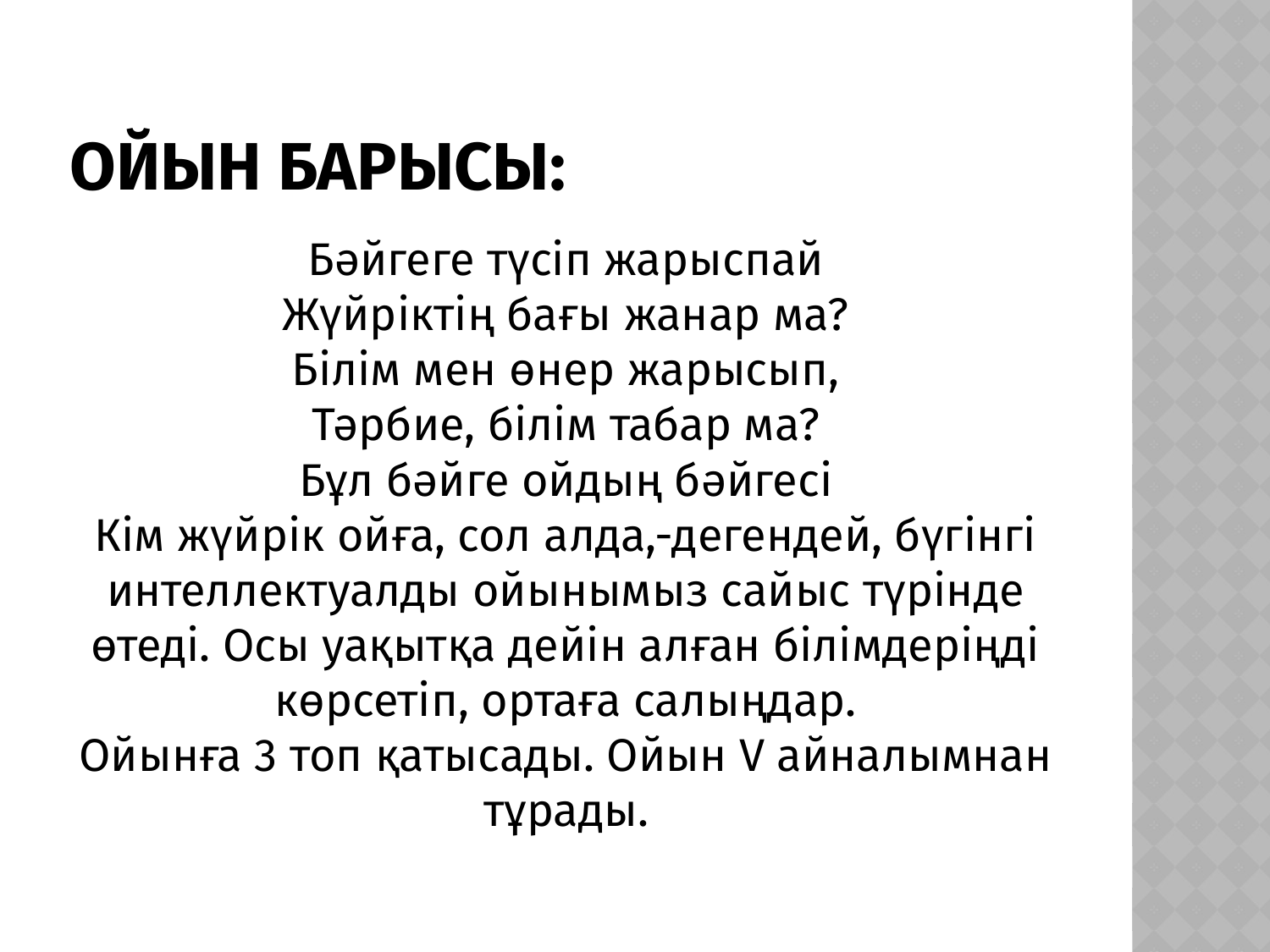

# Ойын барысы:
Бәйгеге түсіп жарыспай
Жүйріктің бағы жанар ма?
Білім мен өнер жарысып,
Тәрбие, білім табар ма?
Бұл бәйге ойдың бәйгесі
Кім жүйрік ойға, сол алда,-дегендей, бүгінгі интеллектуалды ойынымыз сайыс түрінде өтеді. Осы уақытқа дейін алған білімдеріңді көрсетіп, ортаға салыңдар.
Ойынға 3 топ қатысады. Ойын V айналымнан тұрады.